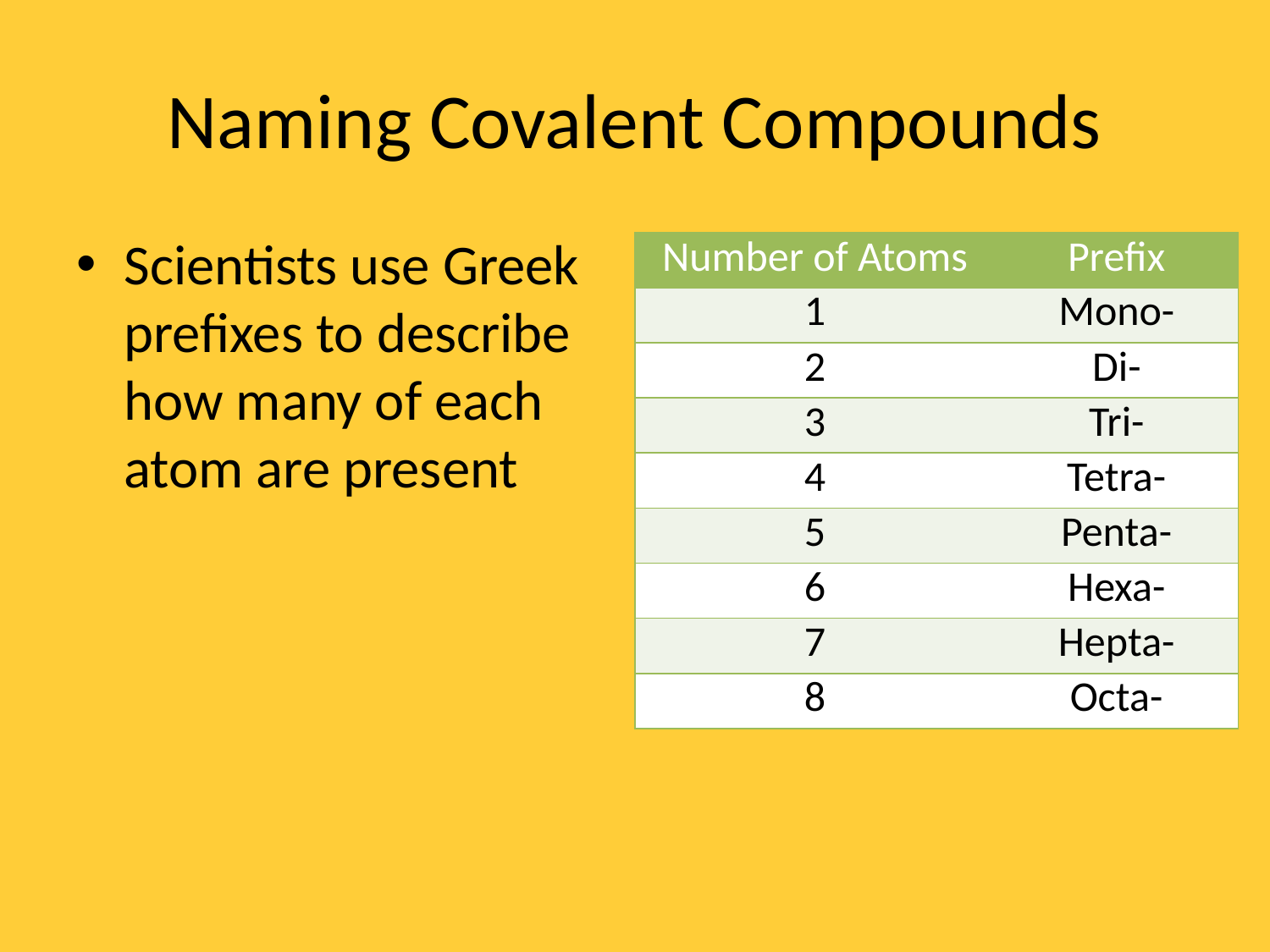

# Naming Covalent Compounds
Scientists use Greek prefixes to describe how many of each atom are present

| Number of Atoms | Prefix |
| --- | --- |
| 1 | Mono- |
| 2 | Di- |
| 3 | Tri- |
| 4 | Tetra- |
| 5 | Penta- |
| 6 | Hexa- |
| 7 | Hepta- |
| 8 | Octa- |